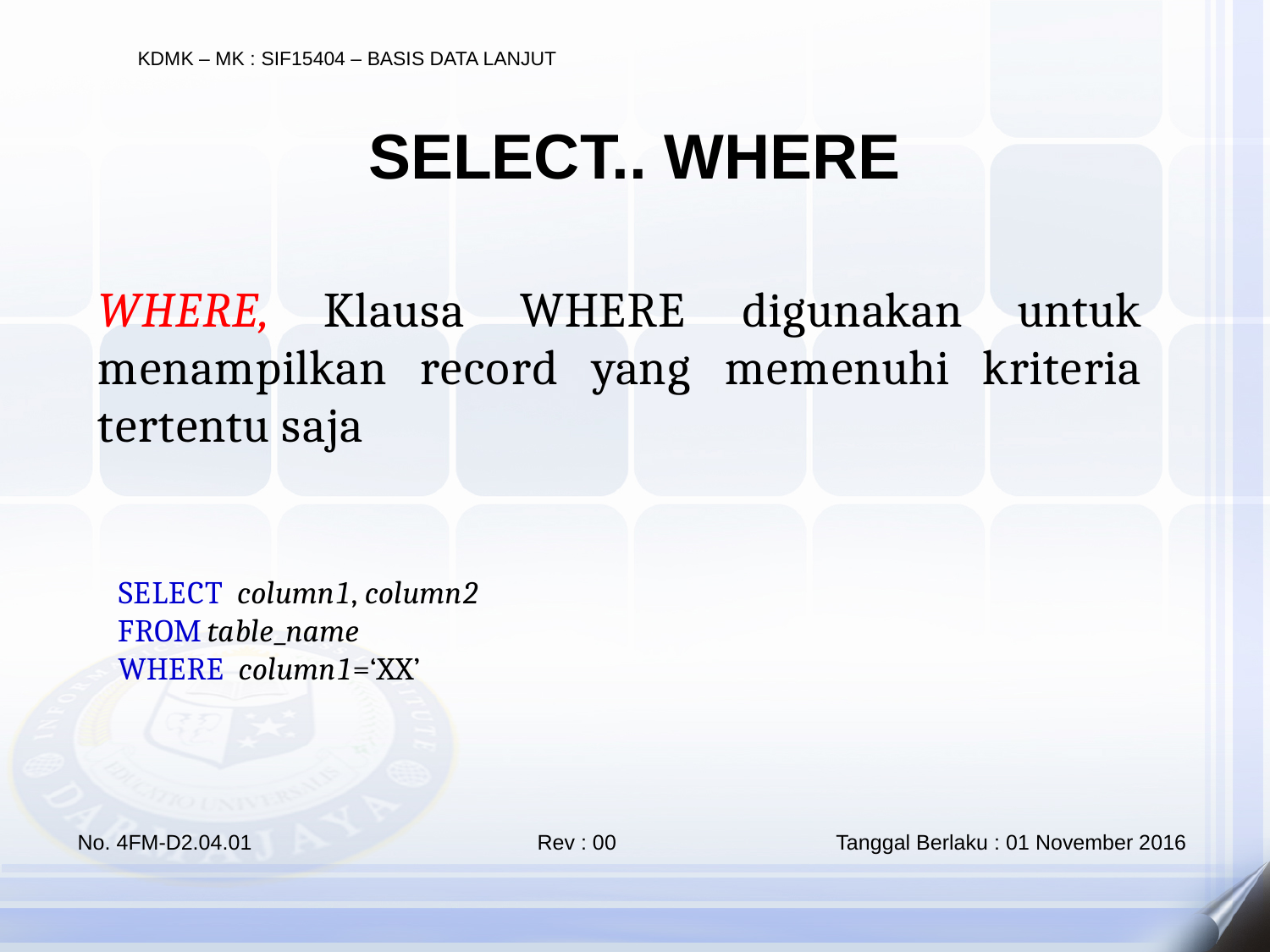

SELECT.. WHERE

WHERE, Klausa WHERE digunakan untuk menampilkan record yang memenuhi kriteria tertentu saja

SELECT  column1, column2
FROM table_name
WHERE  column1=‘XX’